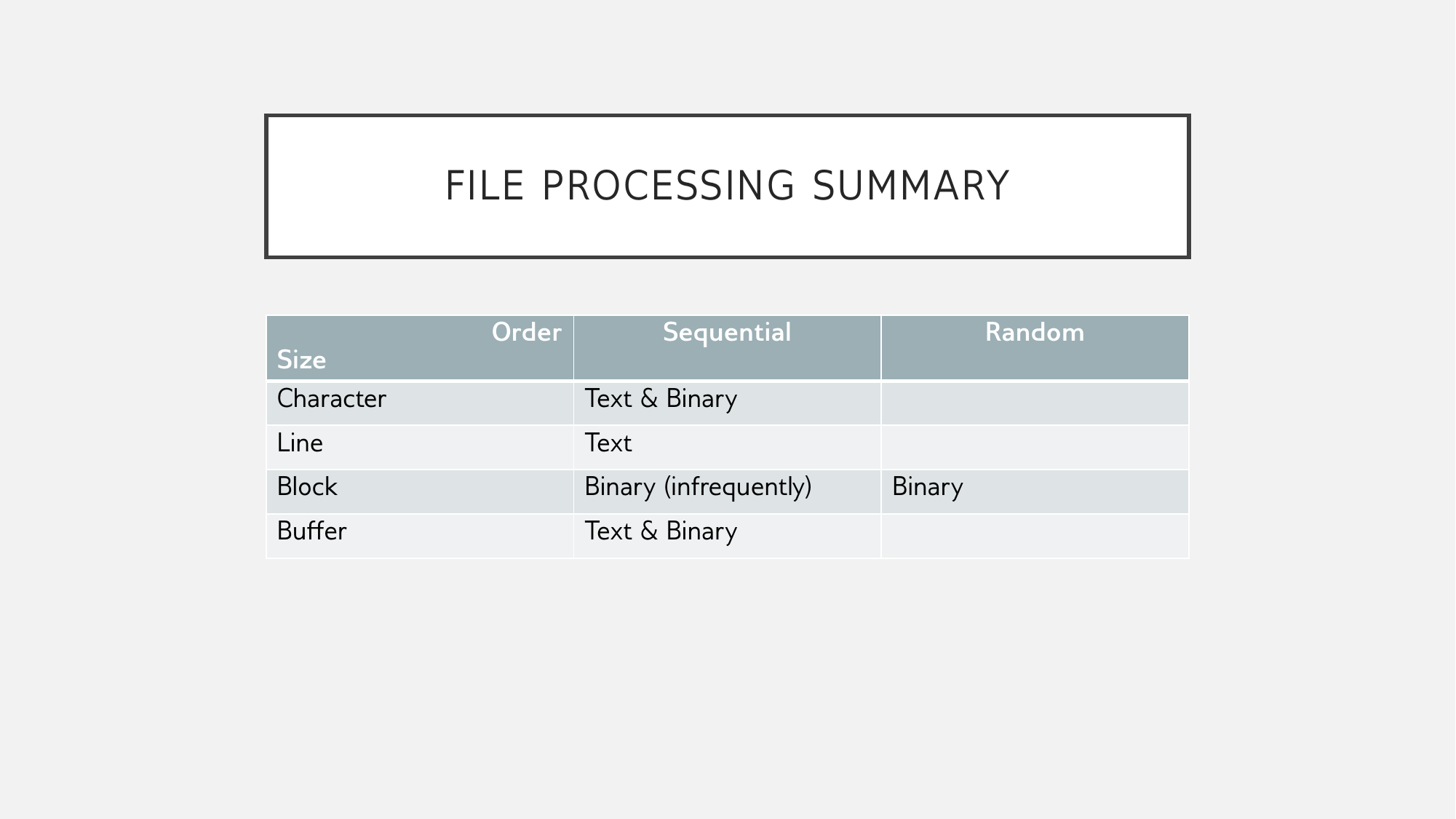

# File processing summary
| Order Size | Sequential | Random |
| --- | --- | --- |
| Character | Text & Binary |  |
| Line | Text |  |
| Block | Binary (infrequently) | Binary |
| Buffer | Text & Binary |  |